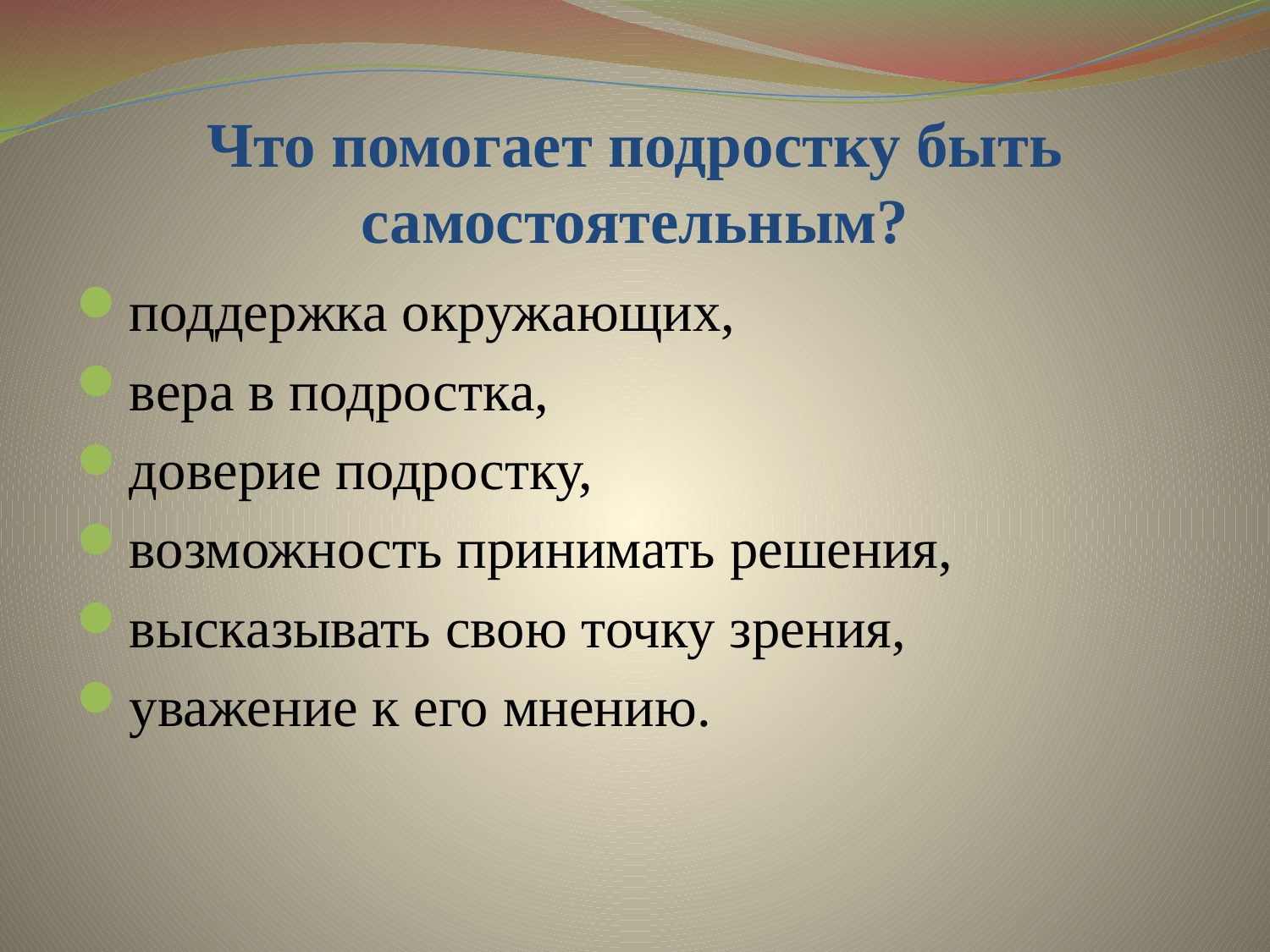

# Что помогает подростку быть самостоятельным?
поддержка окружающих,
вера в подростка,
доверие подростку,
возможность принимать решения,
высказывать свою точку зрения,
уважение к его мнению.